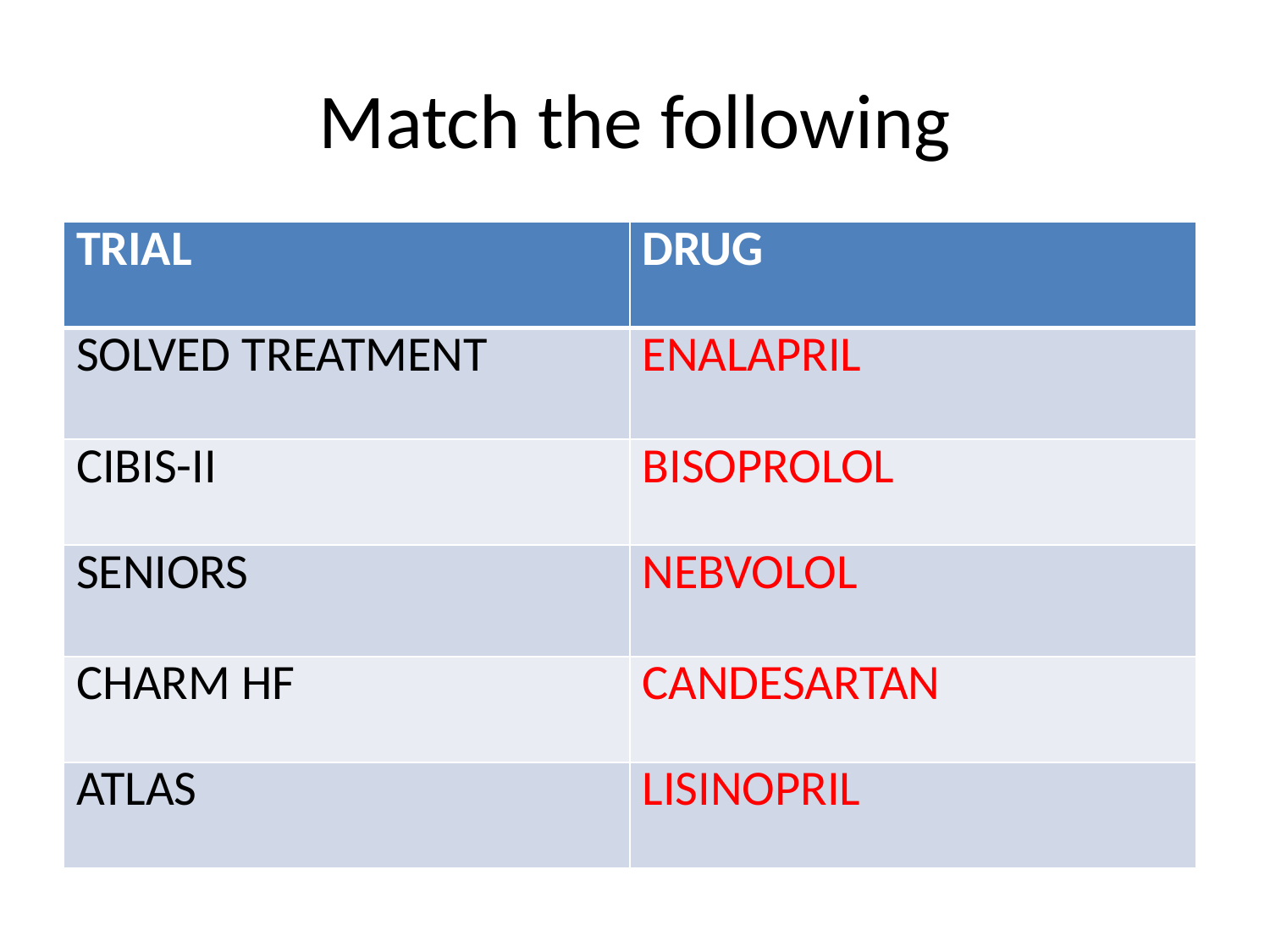

# Match the following
| TRIAL | DRUG |
| --- | --- |
| SOLVED TREATMENT | ENALAPRIL |
| CIBIS-II | BISOPROLOL |
| SENIORS | NEBVOLOL |
| CHARM HF | CANDESARTAN |
| ATLAS | LISINOPRIL |